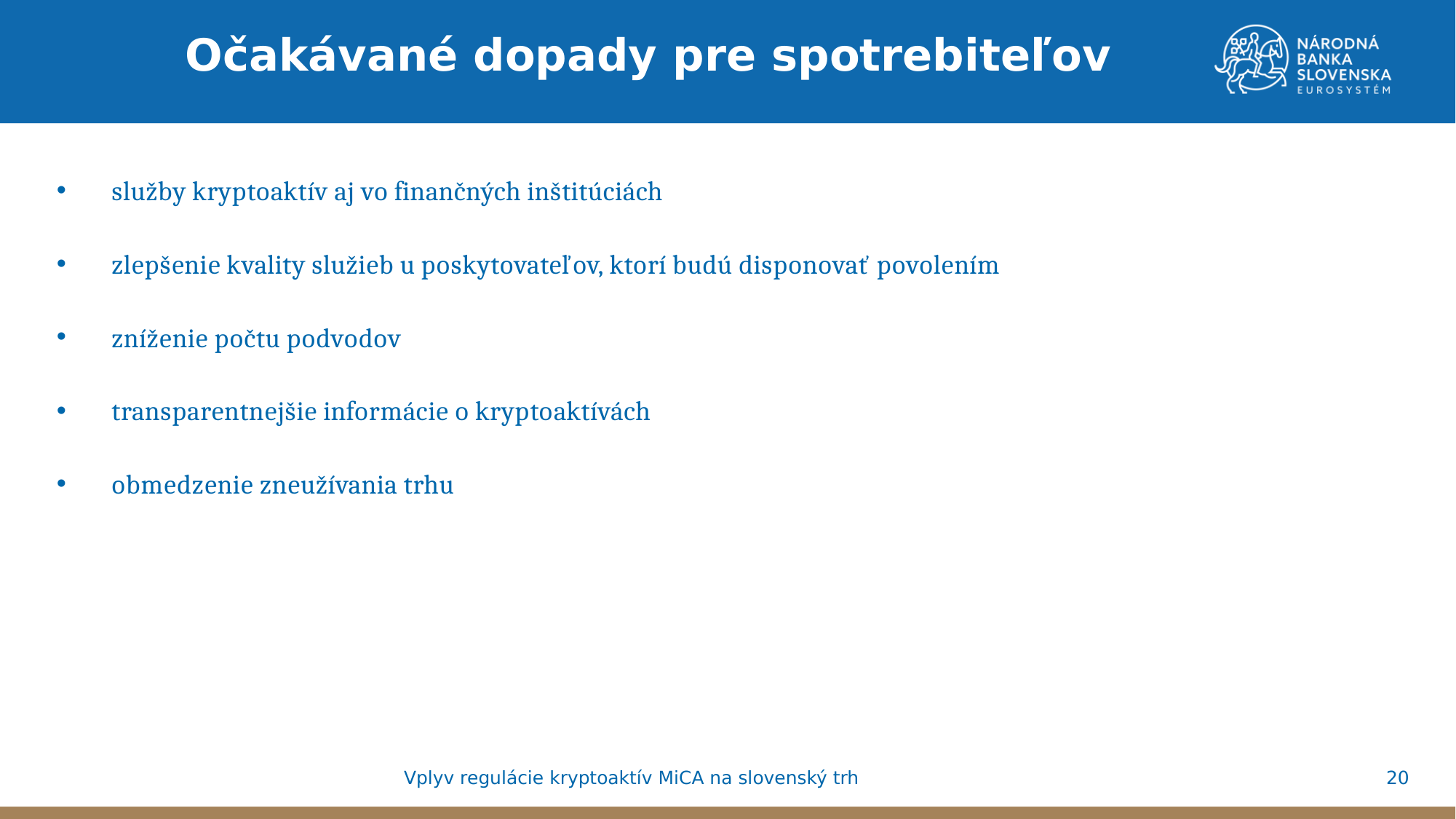

Očakávané dopady pre spotrebiteľov
služby kryptoaktív aj vo finančných inštitúciách
zlepšenie kvality služieb u poskytovateľov, ktorí budú disponovať povolením
zníženie počtu podvodov
transparentnejšie informácie o kryptoaktívách
obmedzenie zneužívania trhu

Vplyv regulácie kryptoaktív MiCA na slovenský trh

20